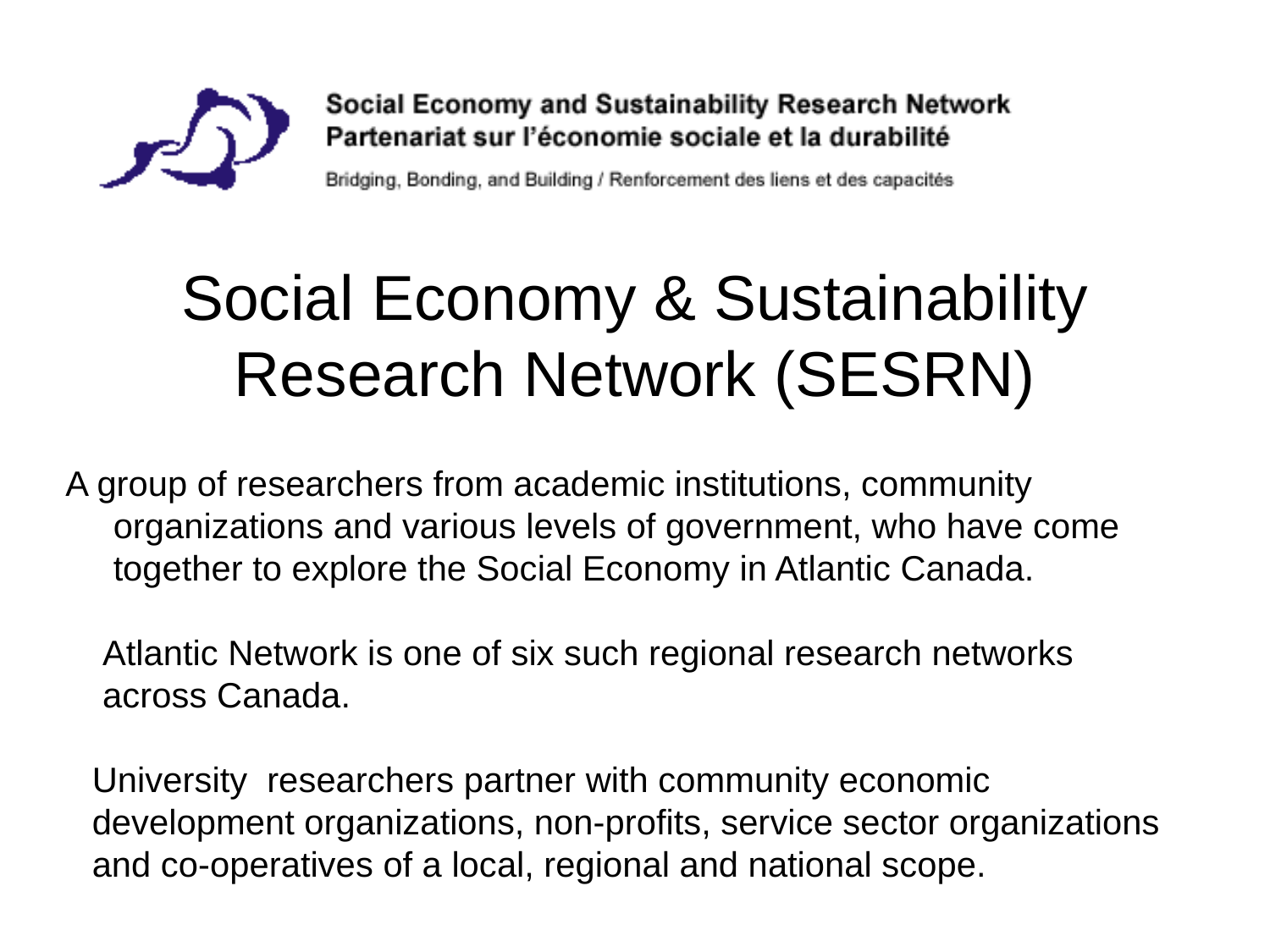

# Social Economy & Sustainability Research Network (SESRN)
A group of researchers from academic institutions, community organizations and various levels of government, who have come together to explore the Social Economy in Atlantic Canada.
	Atlantic Network is one of six such regional research networks across Canada.
	University  researchers partner with community economic development organizations, non-profits, service sector organizations and co-operatives of a local, regional and national scope.